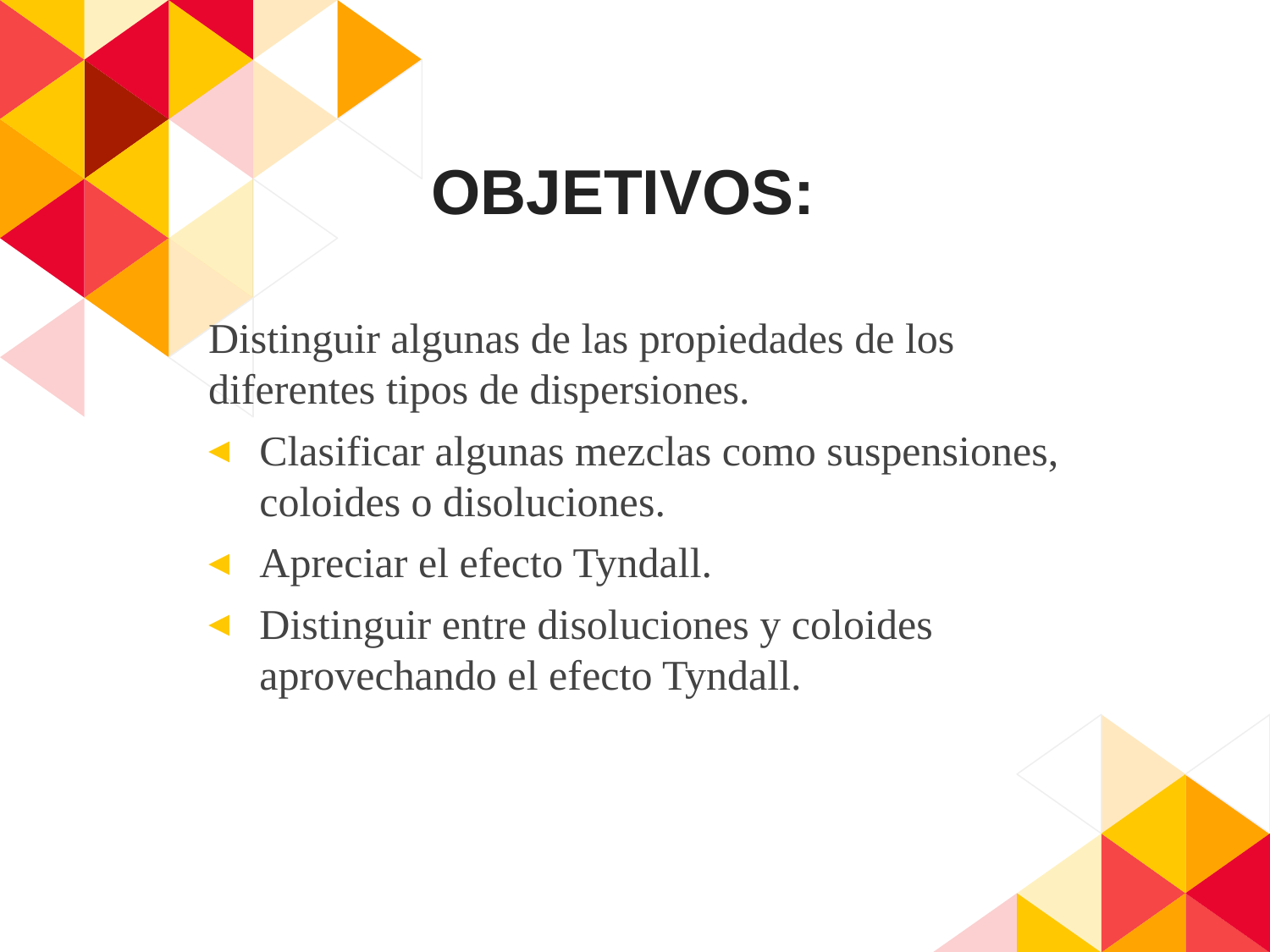

# OBJETIVOS:
Distinguir algunas de las propiedades de los diferentes tipos de dispersiones.
Clasificar algunas mezclas como suspensiones, coloides o disoluciones.
Apreciar el efecto Tyndall.
Distinguir entre disoluciones y coloides aprovechando el efecto Tyndall.